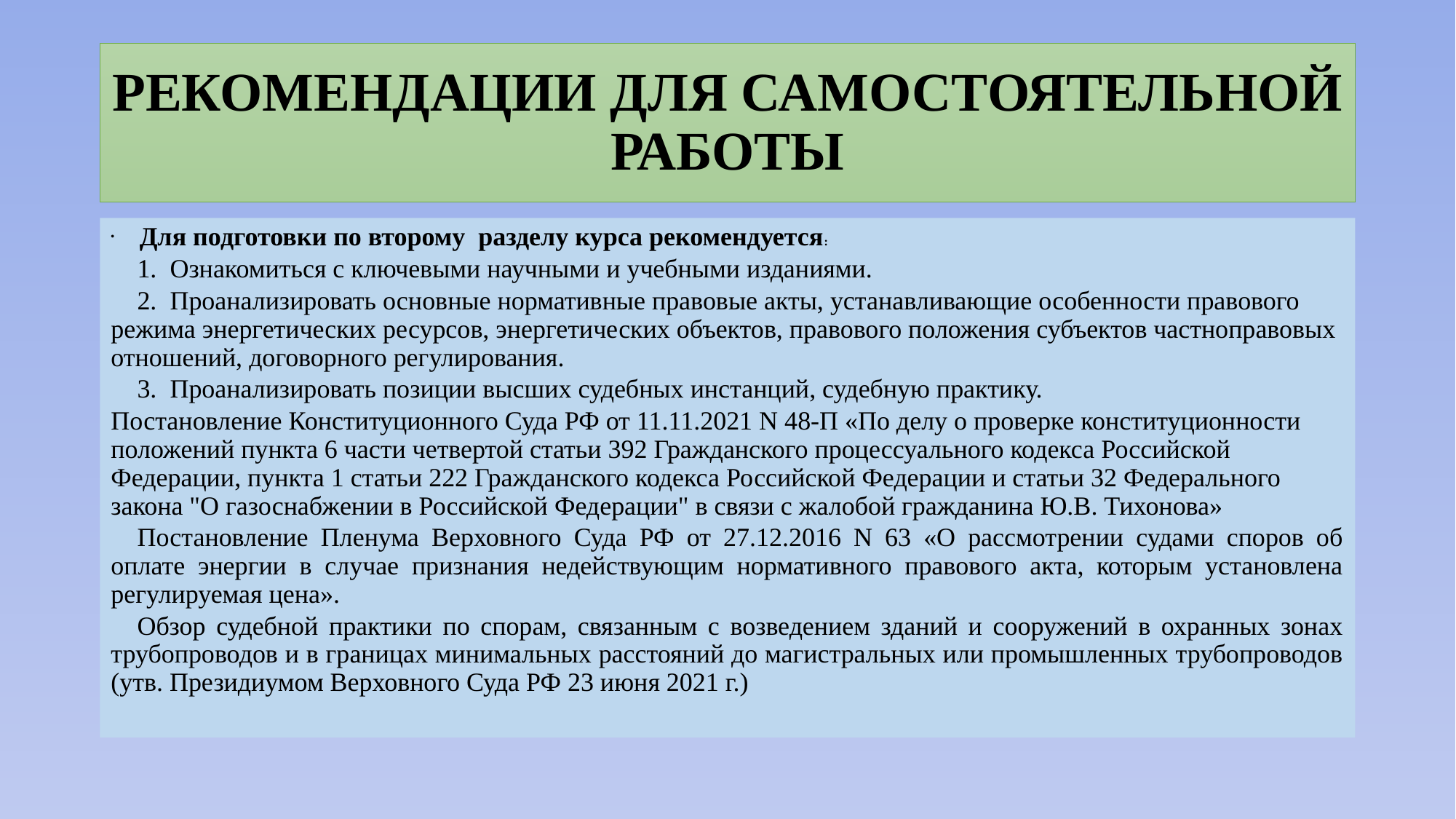

# РЕКОМЕНДАЦИИ ДЛЯ САМОСТОЯТЕЛЬНОЙ РАБОТЫ
 Для подготовки по второму  разделу курса рекомендуется:
	1.  Ознакомиться с ключевыми научными и учебными изданиями.
	2.  Проанализировать основные нормативные правовые акты, устанавливающие особенности правового режима энергетических ресурсов, энергетических объектов, правового положения субъектов частноправовых отношений, договорного регулирования.
	3.  Проанализировать позиции высших судебных инстанций, судебную практику.
Постановление Конституционного Суда РФ от 11.11.2021 N 48-П «По делу о проверке конституционности положений пункта 6 части четвертой статьи 392 Гражданского процессуального кодекса Российской Федерации, пункта 1 статьи 222 Гражданского кодекса Российской Федерации и статьи 32 Федерального закона "О газоснабжении в Российской Федерации" в связи с жалобой гражданина Ю.В. Тихонова»
	Постановление Пленума Верховного Суда РФ от 27.12.2016 N 63 «О рассмотрении судами споров об оплате энергии в случае признания недействующим нормативного правового акта, которым установлена регулируемая цена».
	Обзор судебной практики по спорам, связанным с возведением зданий и сооружений в охранных зонах трубопроводов и в границах минимальных расстояний до магистральных или промышленных трубопроводов (утв. Президиумом Верховного Суда РФ 23 июня 2021 г.)